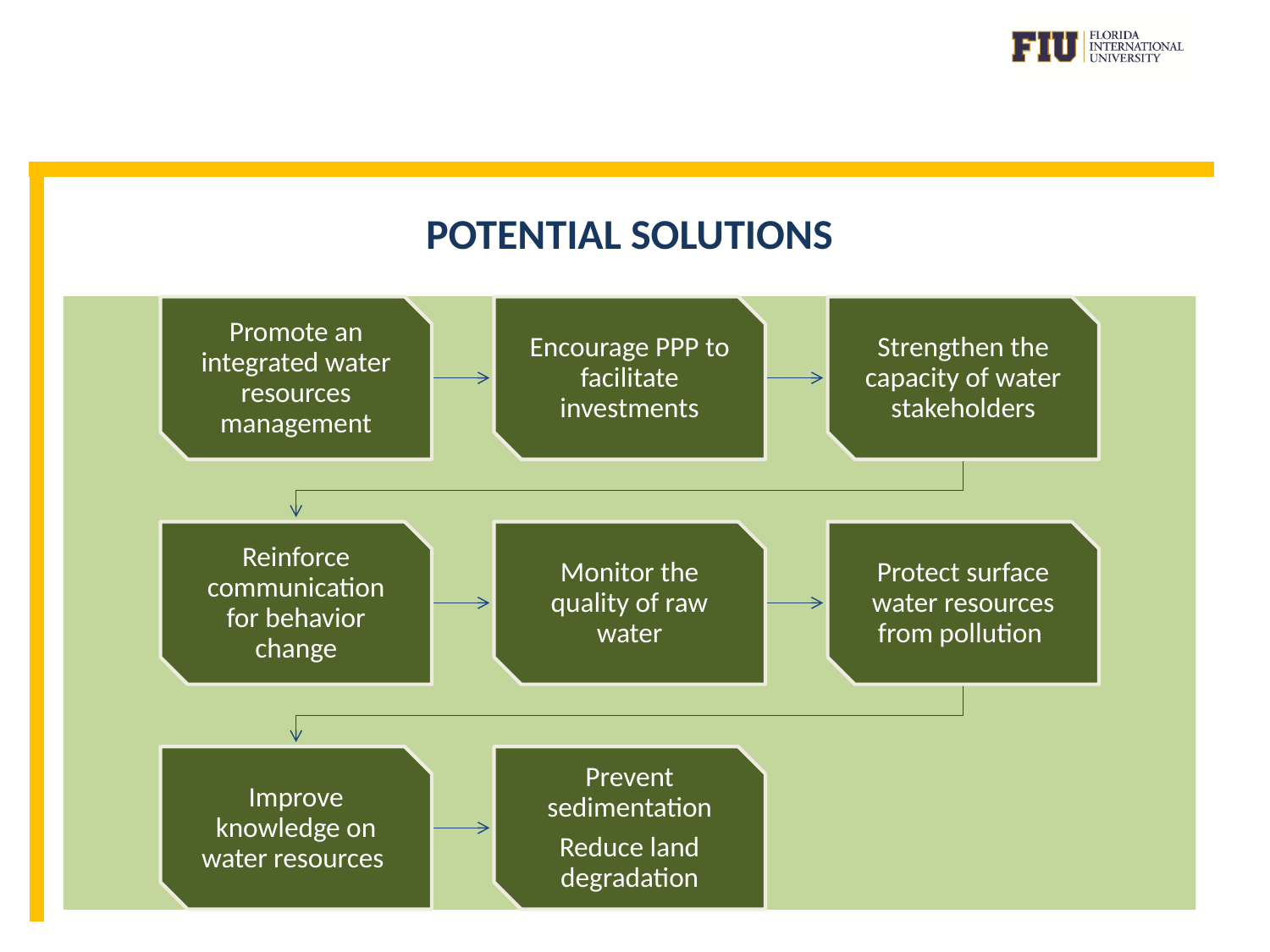

POTENTIAL SOLUTIONS

Promote an integrated water resources management

Encourage PPP to facilitate investments

Strengthen the capacity of water stakeholders

Reinforce communication for behavior change

Monitor the quality of raw water

Protect surface water resources from pollution

Improve knowledge on water resources
Prevent sedimentation
Reduce land degradation